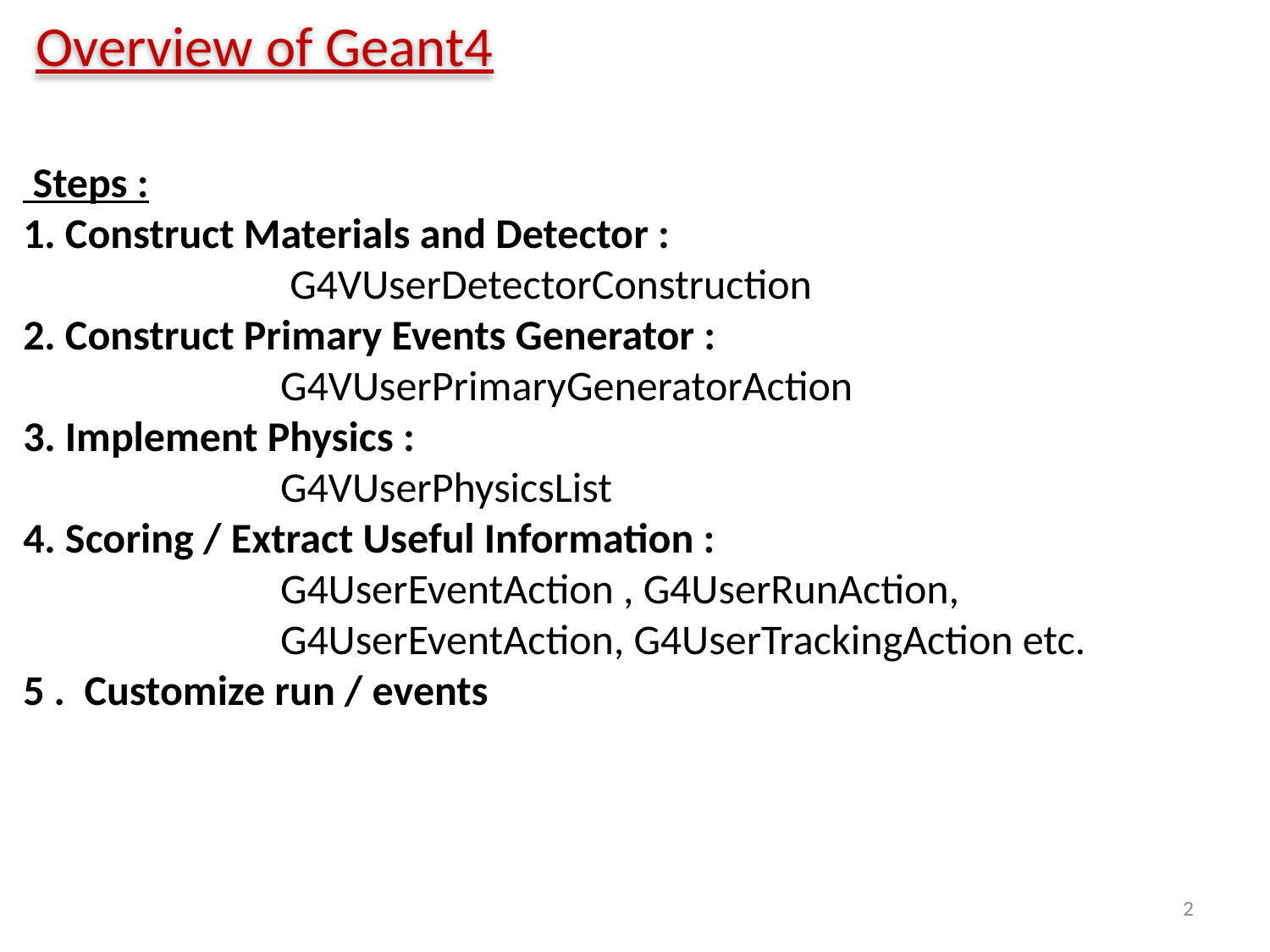

Overview of Geant4
 Steps :
1. Construct Materials and Detector :
                            G4VUserDetectorConstruction
2. Construct Primary Events Generator :
                           G4VUserPrimaryGeneratorAction
3. Implement Physics :
                           G4VUserPhysicsList
4. Scoring / Extract Useful Information :
                           G4UserEventAction , G4UserRunAction,
                           G4UserEventAction, G4UserTrackingAction etc.
5 .  Customize run / events

2